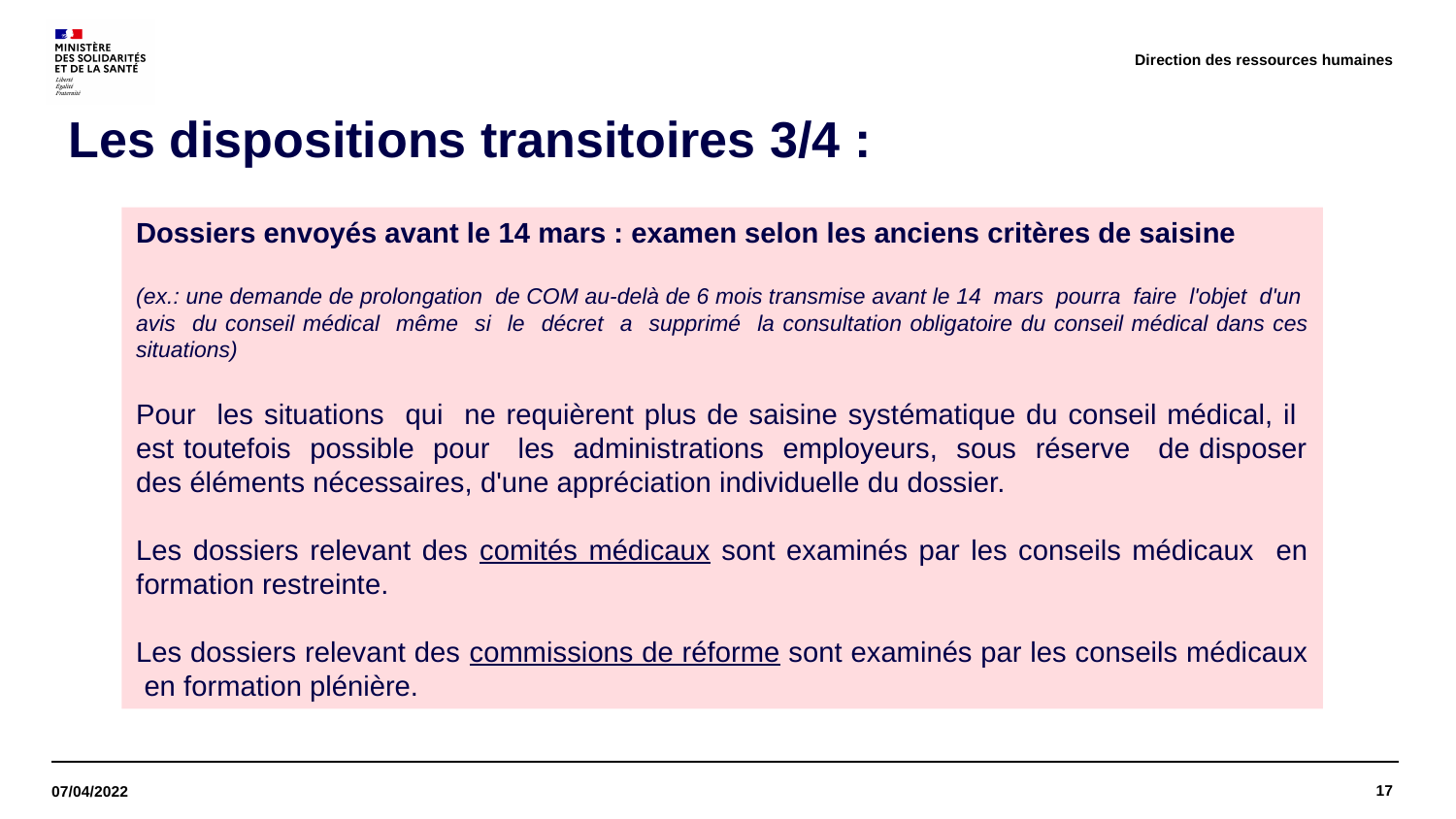

Direction des ressources humaines
# Les dispositions transitoires 3/4 :
Dossiers envoyés avant le 14 mars : examen selon les anciens critères de saisine

(ex.: une demande de prolongation  de COM au-delà de 6 mois transmise avant le 14  mars  pourra  faire  l'objet  d'un  avis  du conseil médical  même  si  le  décret  a  supprimé  la consultation obligatoire du conseil médical dans ces situations)

Pour  les situations  qui  ne requièrent plus de saisine systématique du conseil médical, il  est toutefois  possible  pour   les  administrations  employeurs,  sous  réserve   de disposer des éléments nécessaires, d'une appréciation individuelle du dossier.

Les dossiers relevant des comités médicaux sont examinés par les conseils médicaux  en formation restreinte.

Les dossiers relevant des commissions de réforme sont examinés par les conseils médicaux  en formation plénière.
17
07/04/2022